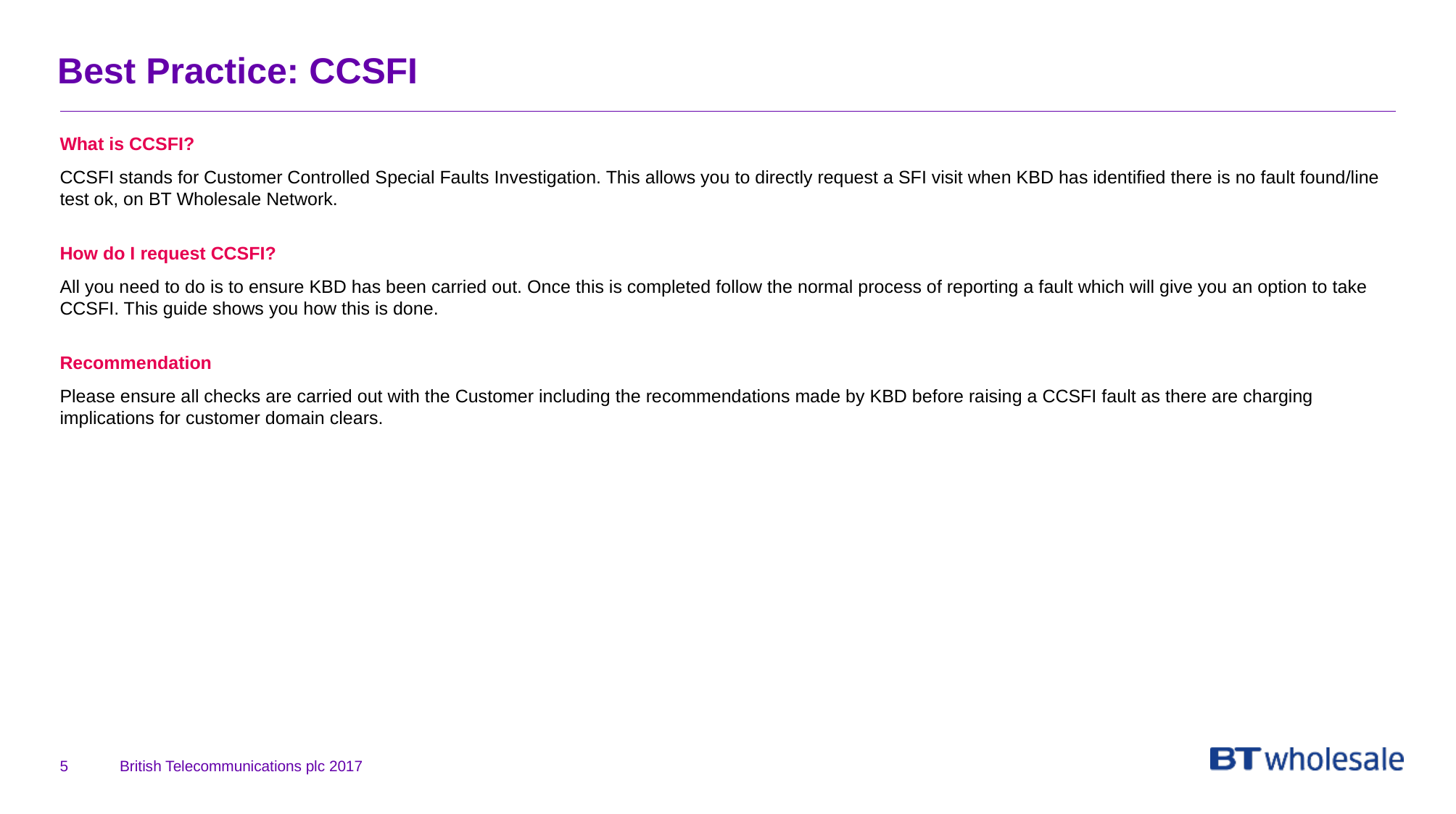

Best Practice: CCSFI
What is CCSFI?
CCSFI stands for Customer Controlled Special Faults Investigation. This allows you to directly request a SFI visit when KBD has identified there is no fault found/line test ok, on BT Wholesale Network.
How do I request CCSFI?
All you need to do is to ensure KBD has been carried out. Once this is completed follow the normal process of reporting a fault which will give you an option to take CCSFI. This guide shows you how this is done.
Recommendation
Please ensure all checks are carried out with the Customer including the recommendations made by KBD before raising a CCSFI fault as there are charging implications for customer domain clears.

5